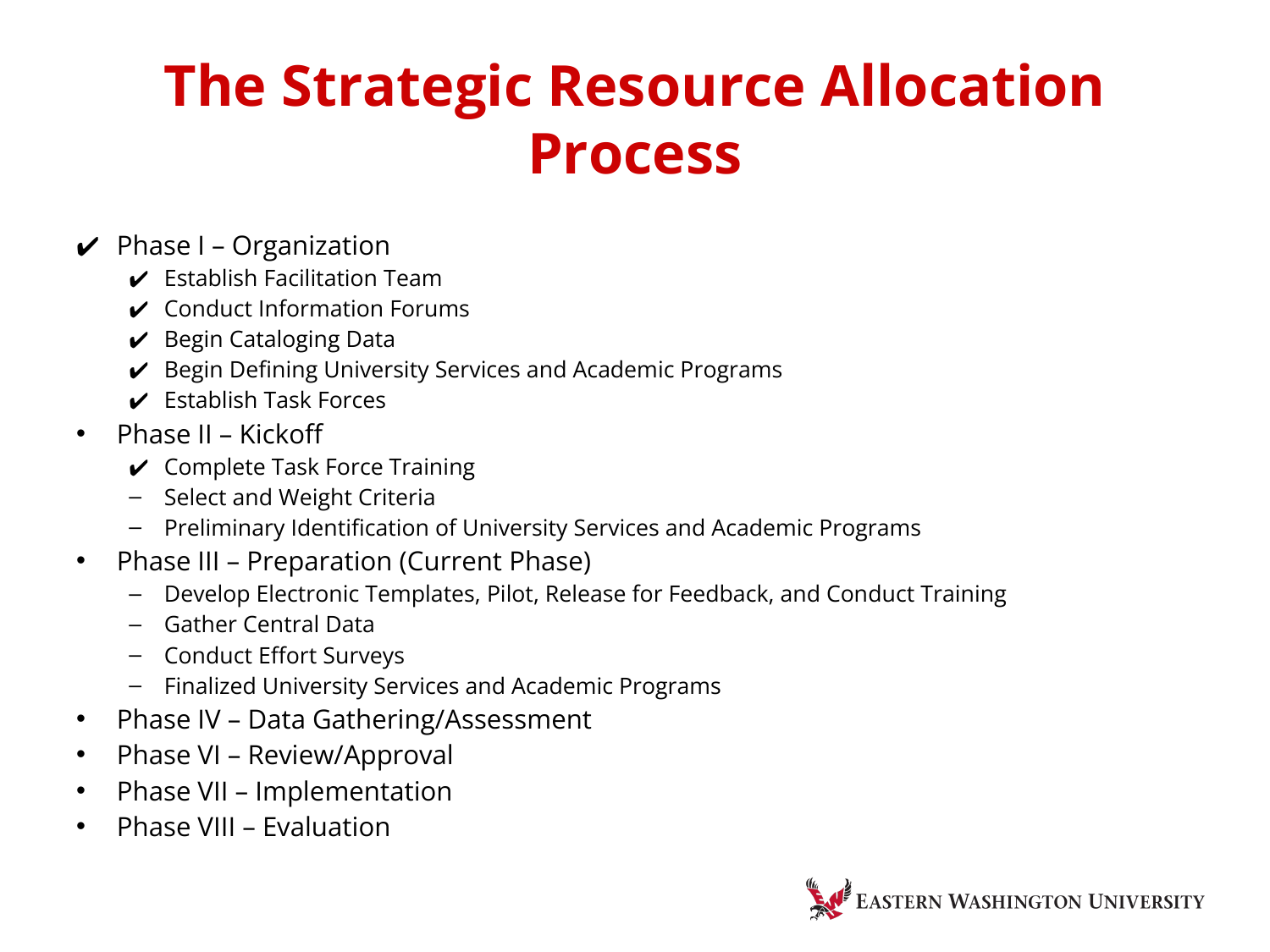

# The Strategic Resource Allocation Process
Phase I – Organization
Establish Facilitation Team
Conduct Information Forums
Begin Cataloging Data
Begin Defining University Services and Academic Programs
Establish Task Forces
Phase II – Kickoff
Complete Task Force Training
Select and Weight Criteria
Preliminary Identification of University Services and Academic Programs
Phase III – Preparation (Current Phase)
Develop Electronic Templates, Pilot, Release for Feedback, and Conduct Training
Gather Central Data
Conduct Effort Surveys
Finalized University Services and Academic Programs
Phase IV – Data Gathering/Assessment
Phase VI – Review/Approval
Phase VII – Implementation
Phase VIII – Evaluation